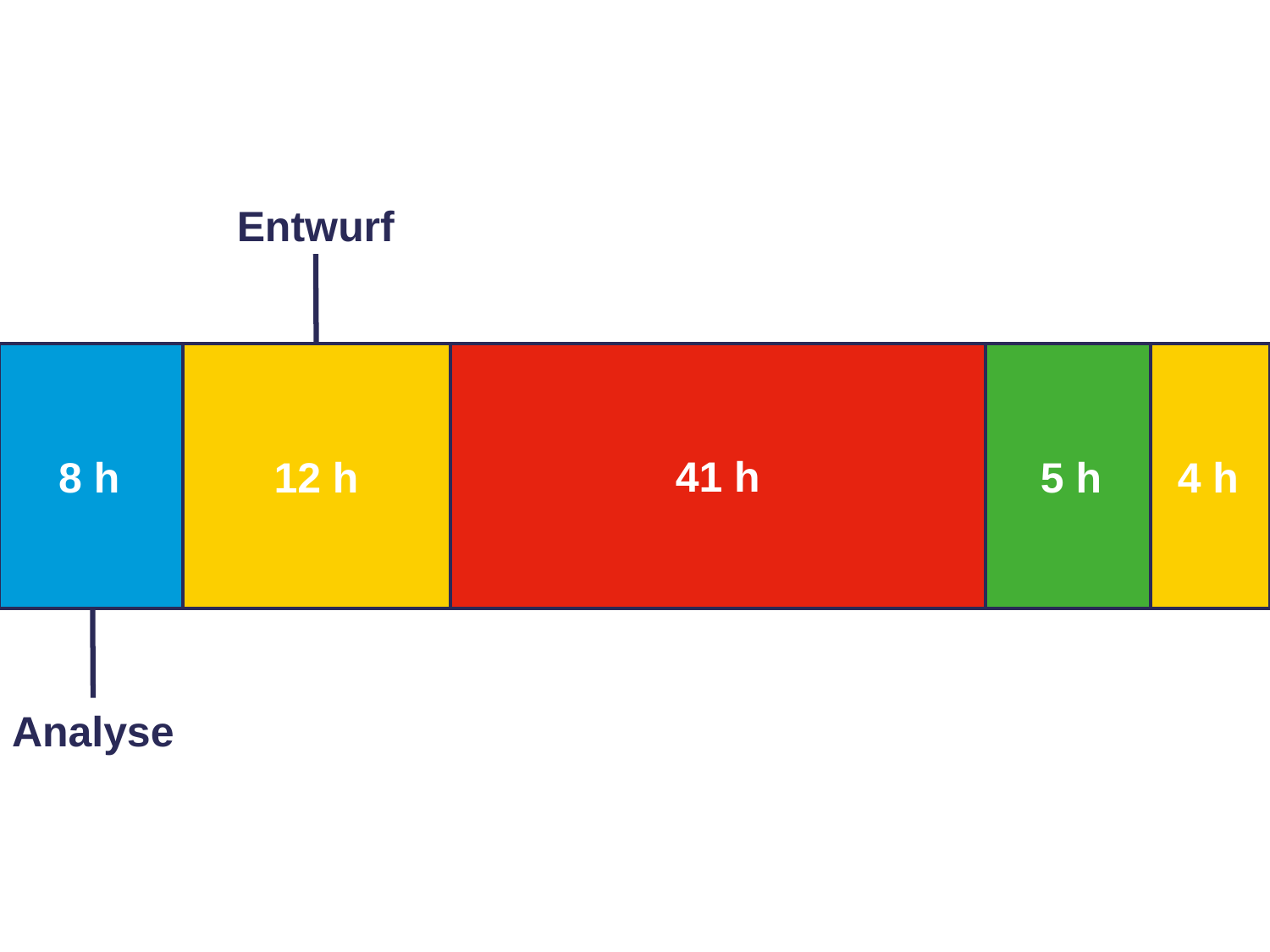

Entwurf

41 h
8 h
5 h
4 h
12 h
Analyse
5 h
41 h
12 h
8 h